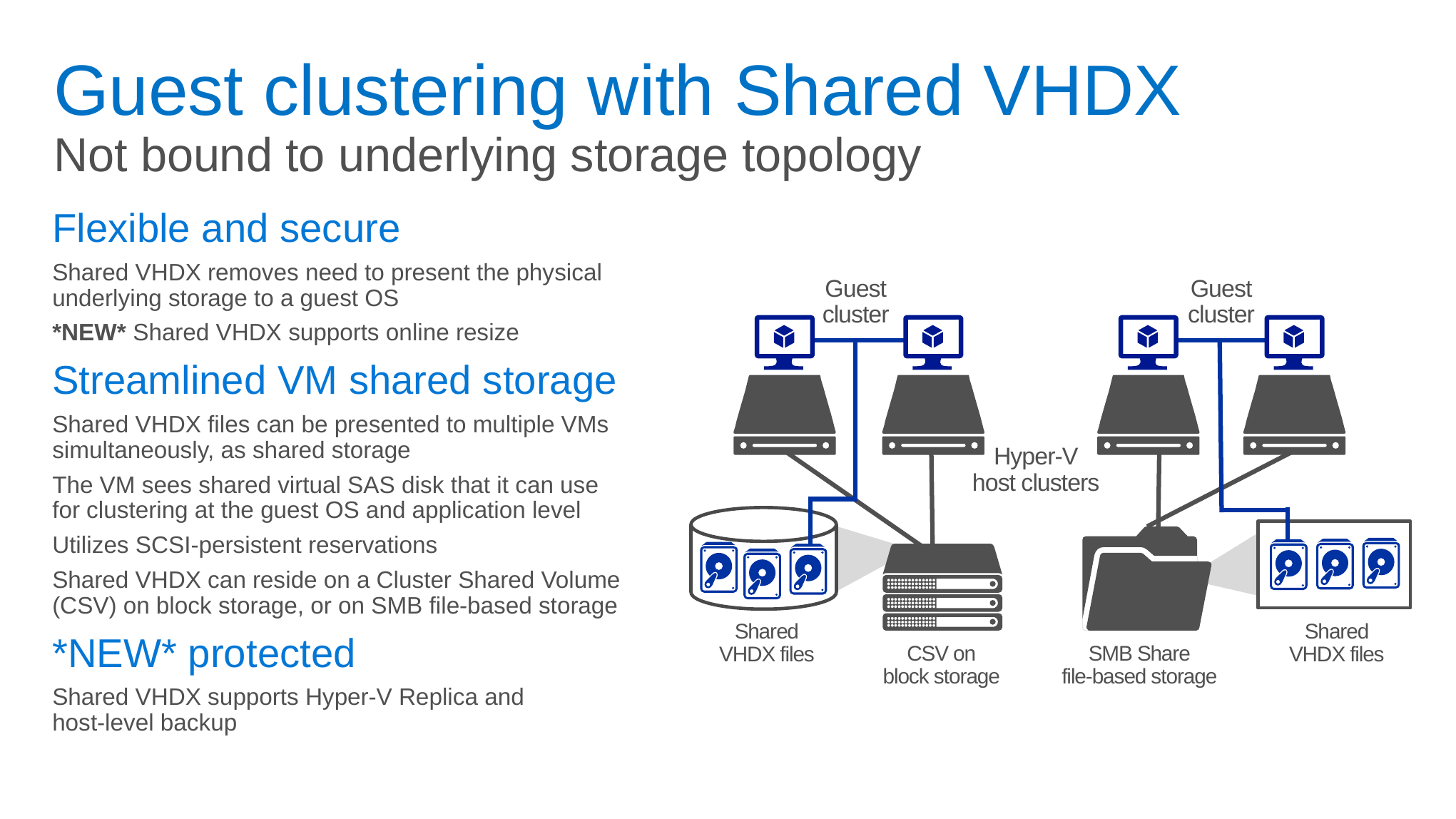

# Guest clustering with Shared VHDX Not bound to underlying storage topology
Flexible and secure
Shared VHDX removes need to present the physical underlying storage to a guest OS
*NEW* Shared VHDX supports online resize
Streamlined VM shared storage
Shared VHDX files can be presented to multiple VMs simultaneously, as shared storage
The VM sees shared virtual SAS disk that it can use
for clustering at the guest OS and application level
Utilizes SCSI-persistent reservations
Shared VHDX can reside on a Cluster Shared Volume (CSV) on block storage, or on SMB file-based storage
*NEW* protected
Shared VHDX supports Hyper-V Replica and
host-level backup

Guest
cluster
Guest
cluster

Hyper-V
host clusters

Shared
VHDX files
Shared
VHDX files
CSV on
block storage
SMB Share
file-based storage